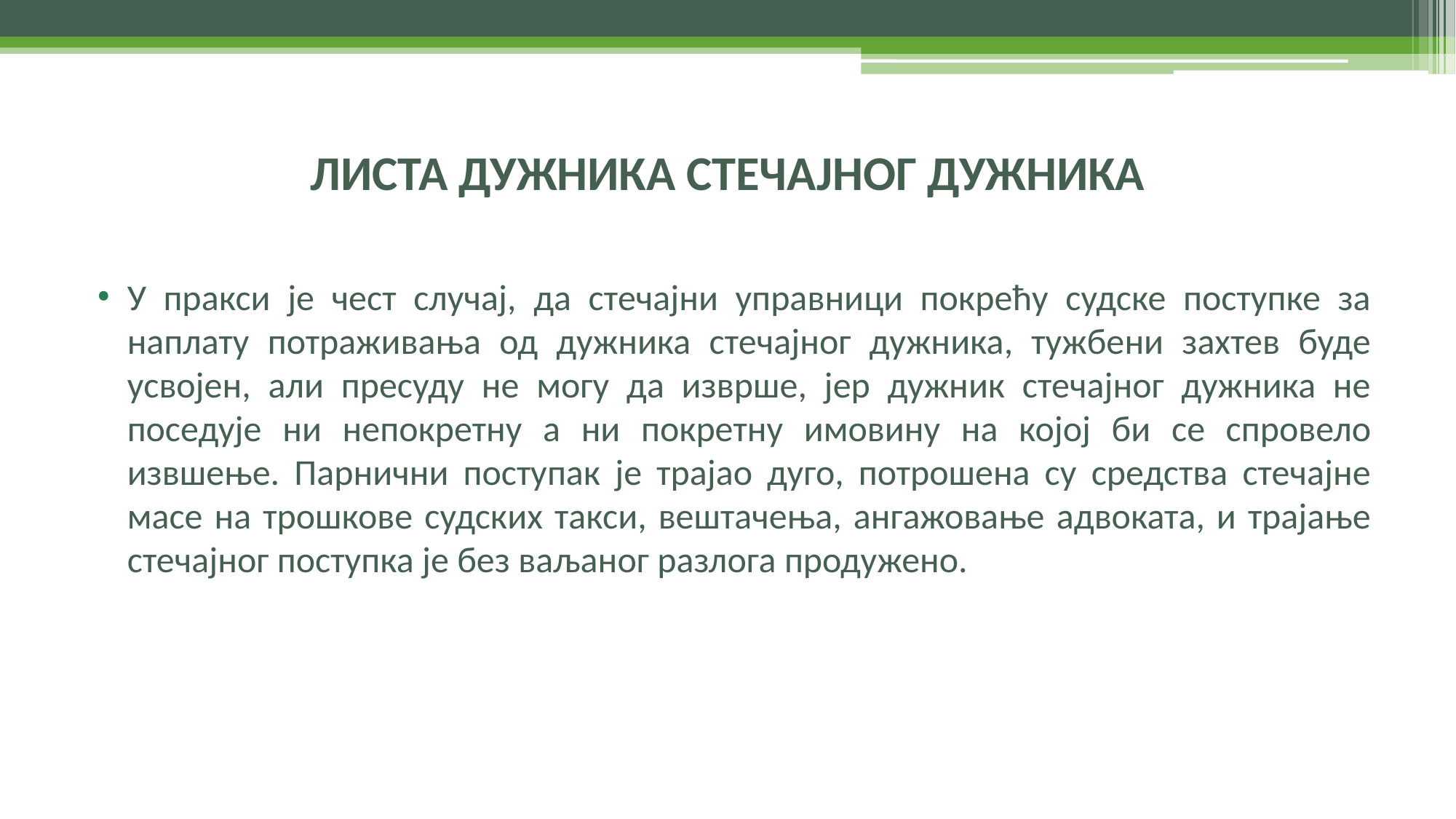

# ЛИСТА ДУЖНИКА СТЕЧАЈНОГ ДУЖНИКА
У пракси је чест случај, да стечајни управници покрећу судске поступке за наплату потраживања од дужника стечајног дужника, тужбени захтев буде усвојен, али пресуду не могу да изврше, јер дужник стечајног дужника не поседује ни непокретну а ни покретну имовину на којој би се спровело извшење. Парнични поступак је трајао дуго, потрошена су средства стечајне масе на трошкове судских такси, вештачења, ангажовање адвоката, и трајање стечајног поступка је без ваљаног разлога продужено.